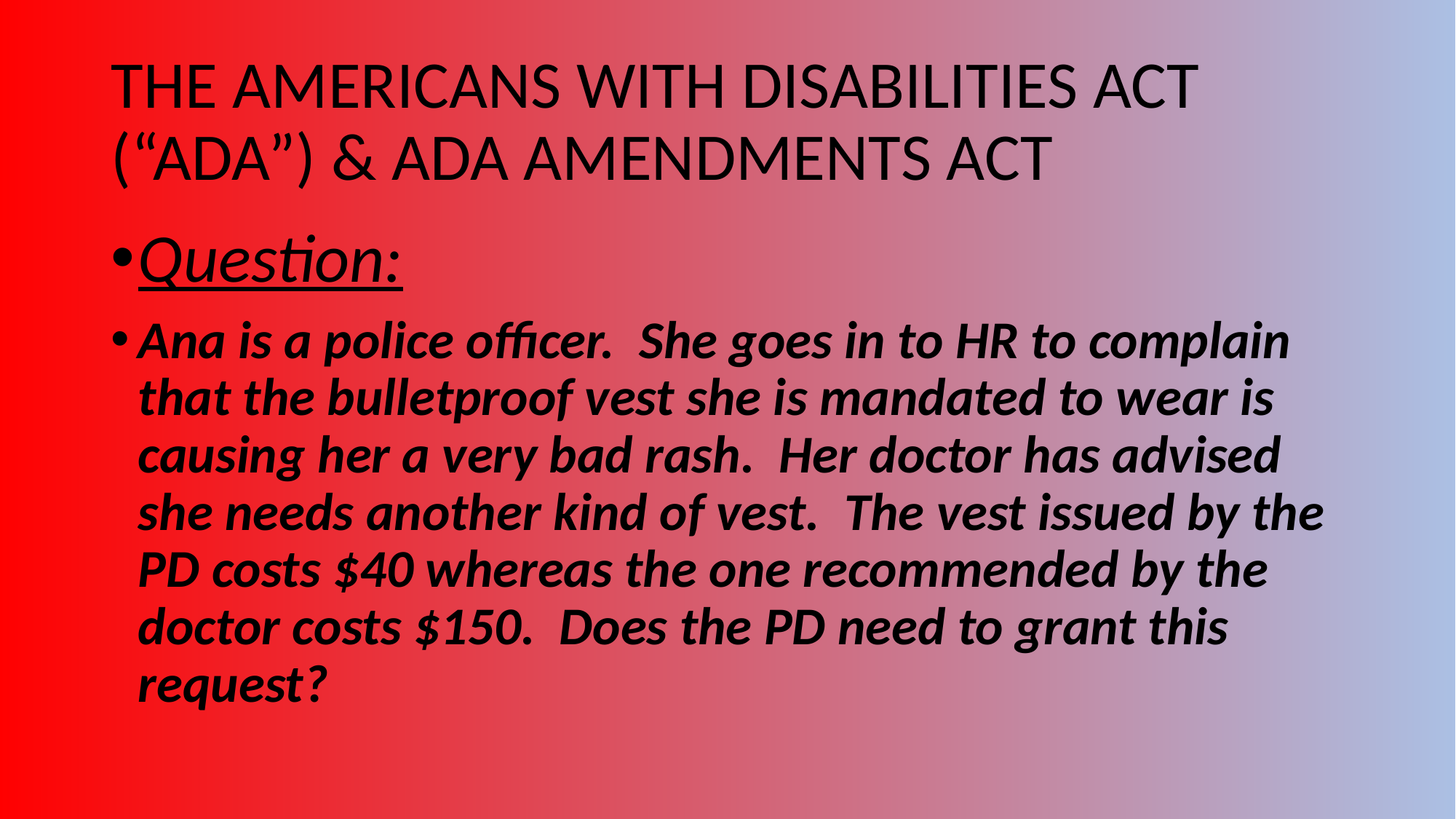

# THE AMERICANS WITH DISABILITIES ACT (“ADA”) & ADA AMENDMENTS ACT
Question:
Ana is a police officer.  She goes in to HR to complain that the bulletproof vest she is mandated to wear is causing her a very bad rash.  Her doctor has advised she needs another kind of vest.  The vest issued by the PD costs $40 whereas the one recommended by the doctor costs $150.  Does the PD need to grant this request?